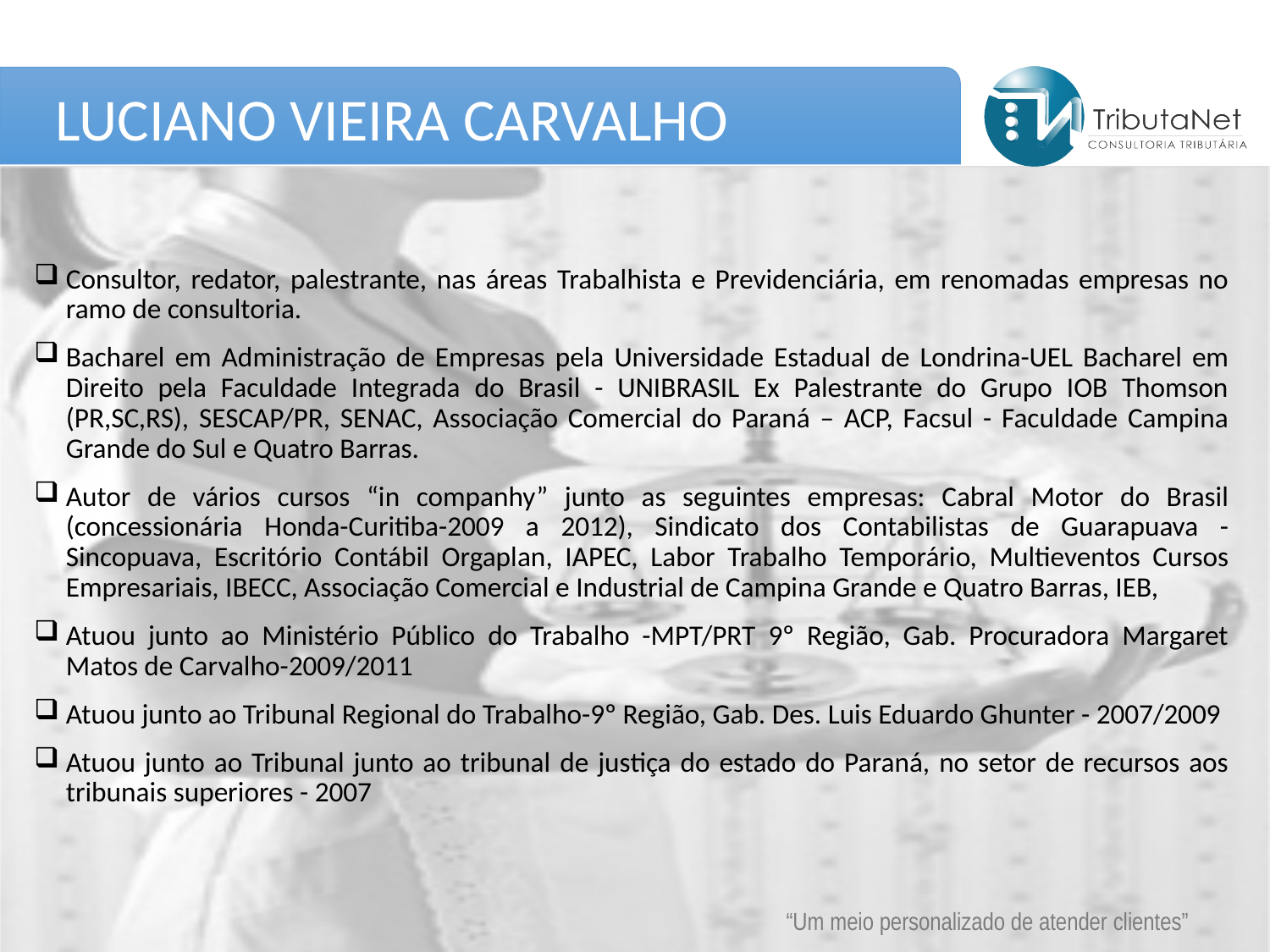

# LUCIANO VIEIRA CARVALHO
Consultor, redator, palestrante, nas áreas Trabalhista e Previdenciária, em renomadas empresas no ramo de consultoria.
Bacharel em Administração de Empresas pela Universidade Estadual de Londrina-UEL Bacharel em Direito pela Faculdade Integrada do Brasil - UNIBRASIL Ex Palestrante do Grupo IOB Thomson (PR,SC,RS), SESCAP/PR, SENAC, Associação Comercial do Paraná – ACP, Facsul - Faculdade Campina Grande do Sul e Quatro Barras.
Autor de vários cursos “in companhy” junto as seguintes empresas: Cabral Motor do Brasil (concessionária Honda-Curitiba-2009 a 2012), Sindicato dos Contabilistas de Guarapuava - Sincopuava, Escritório Contábil Orgaplan, IAPEC, Labor Trabalho Temporário, Multieventos Cursos Empresariais, IBECC, Associação Comercial e Industrial de Campina Grande e Quatro Barras, IEB,
Atuou junto ao Ministério Público do Trabalho -MPT/PRT 9º Região, Gab. Procuradora Margaret Matos de Carvalho-2009/2011
Atuou junto ao Tribunal Regional do Trabalho-9º Região, Gab. Des. Luis Eduardo Ghunter - 2007/2009
Atuou junto ao Tribunal junto ao tribunal de justiça do estado do Paraná, no setor de recursos aos tribunais superiores - 2007